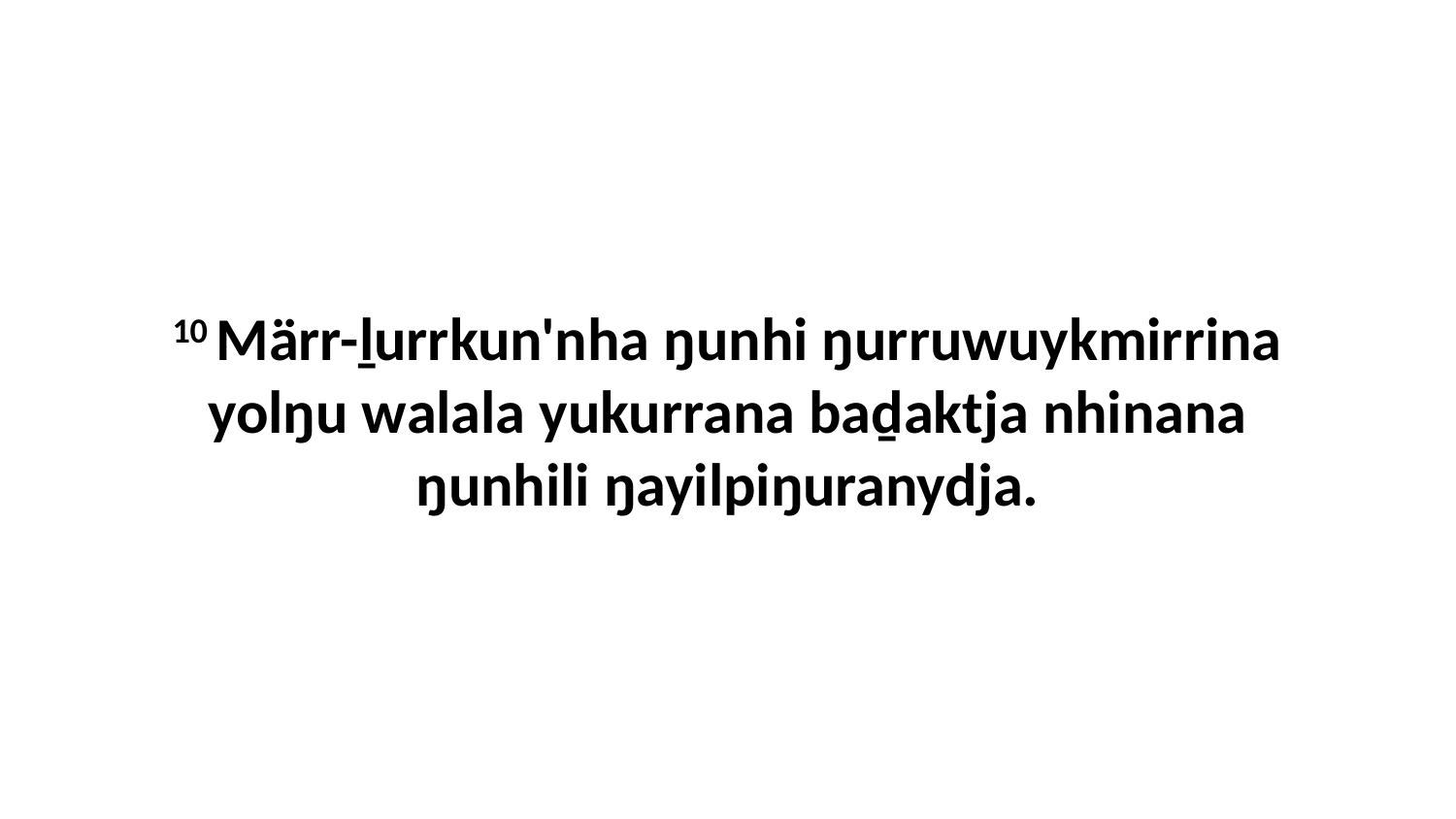

10 Märr-ḻurrkun'nha ŋunhi ŋurruwuykmirrina yolŋu walala yukurrana baḏaktja nhinana ŋunhili ŋayilpiŋuranydja.